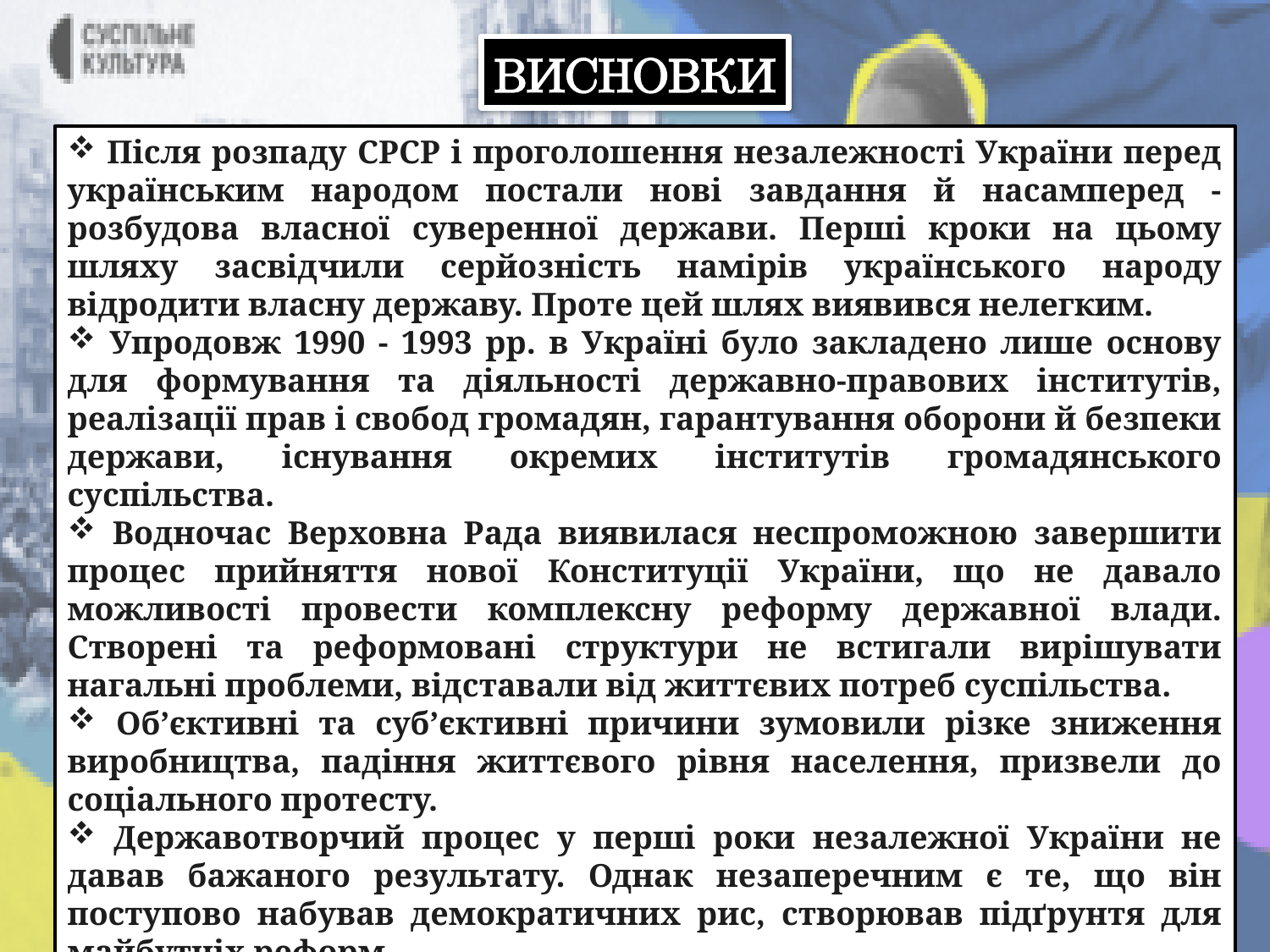

ВИСНОВКИ
 Після розпаду СРСР і проголошення незалежності України перед українським народом постали нові завдання й насамперед - розбудова власної суверенної держави. Перші кроки на цьому шляху засвідчили серйозність намірів українського народу відродити власну державу. Проте цей шлях виявився нелегким.
 Упродовж 1990 - 1993 рр. в Україні було закладено лише основу для формування та діяльності державно-правових інститутів, реалізації прав і свобод громадян, гарантування оборони й безпеки держави, існування окремих інститутів громадянського суспільства.
 Водночас Верховна Рада виявилася неспроможною завершити процес прийняття нової Конституції України, що не давало можливості провести комплексну реформу державної влади. Створені та реформовані структури не встигали вирішувати нагальні проблеми, відставали від життєвих потреб суспільства.
 Об’єктивні та суб’єктивні причини зумовили різке зниження виробництва, падіння життєвого рівня населення, призвели до соціального протесту.
 Державотворчий процес у перші роки незалежної України не давав бажаного результату. Однак незаперечним є те, що він поступово набував демократичних рис, створював підґрунтя для майбутніх реформ.